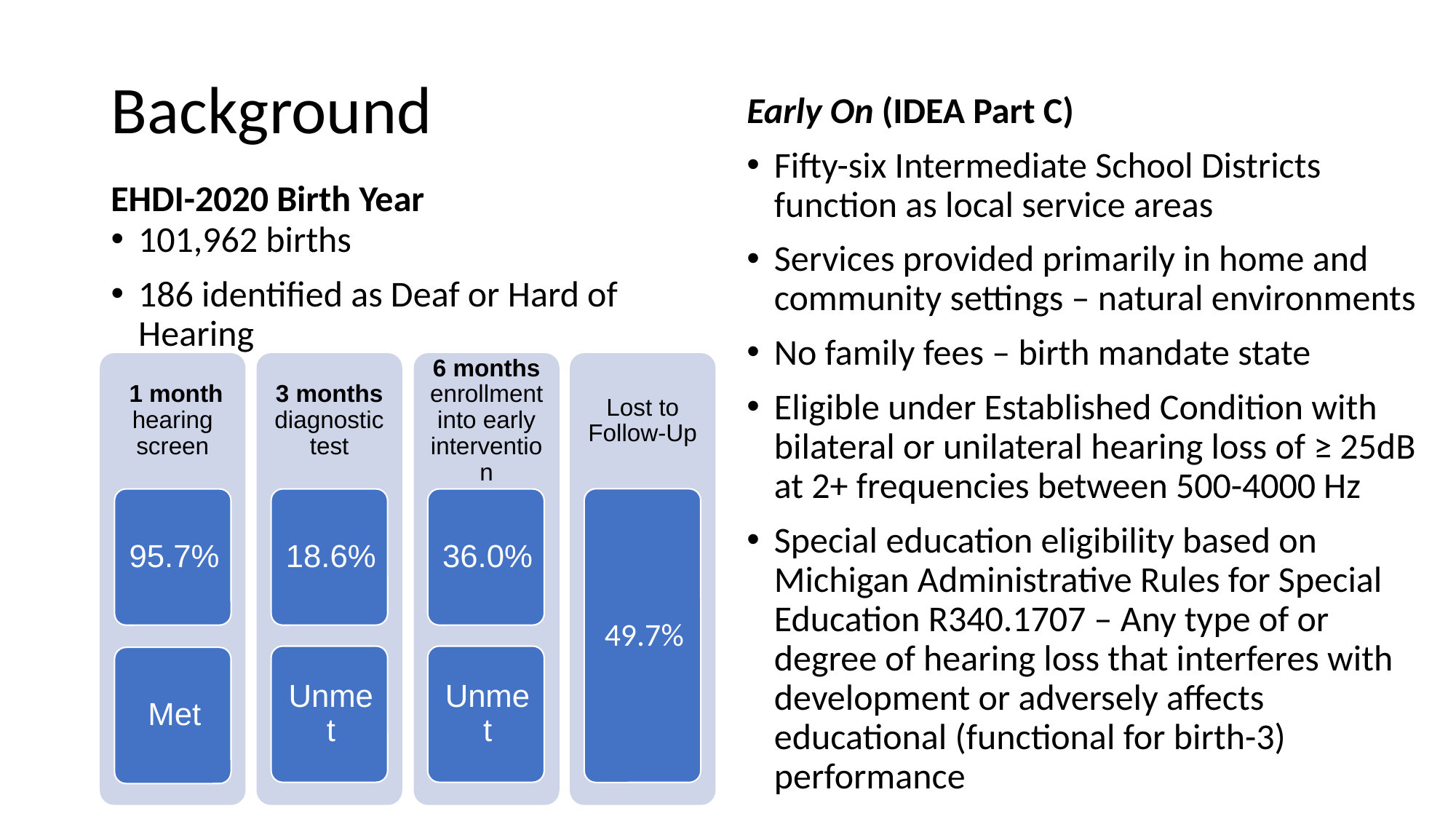

# Background
Early On (IDEA Part C)

Fifty-six Intermediate School Districts function as local service areas
Services provided primarily in home and community settings – natural environments
No family fees – birth mandate state
Eligible under Established Condition with bilateral or unilateral hearing loss of ≥ 25dB at 2+ frequencies between 500-4000 Hz
Special education eligibility based on Michigan Administrative Rules for Special Education R340.1707 – Any type of or degree of hearing loss that interferes with development or adversely affects educational (functional for birth-3) performance
EHDI-2020 Birth Year

101,962 births
186 identified as Deaf or Hard of Hearing

 1 month hearing screen
95.7%
Met
3 months diagnostic test
18.6%
Unmet
6 months enrollment into early intervention
36.0%
Unmet
Lost to Follow-Up
49.7%